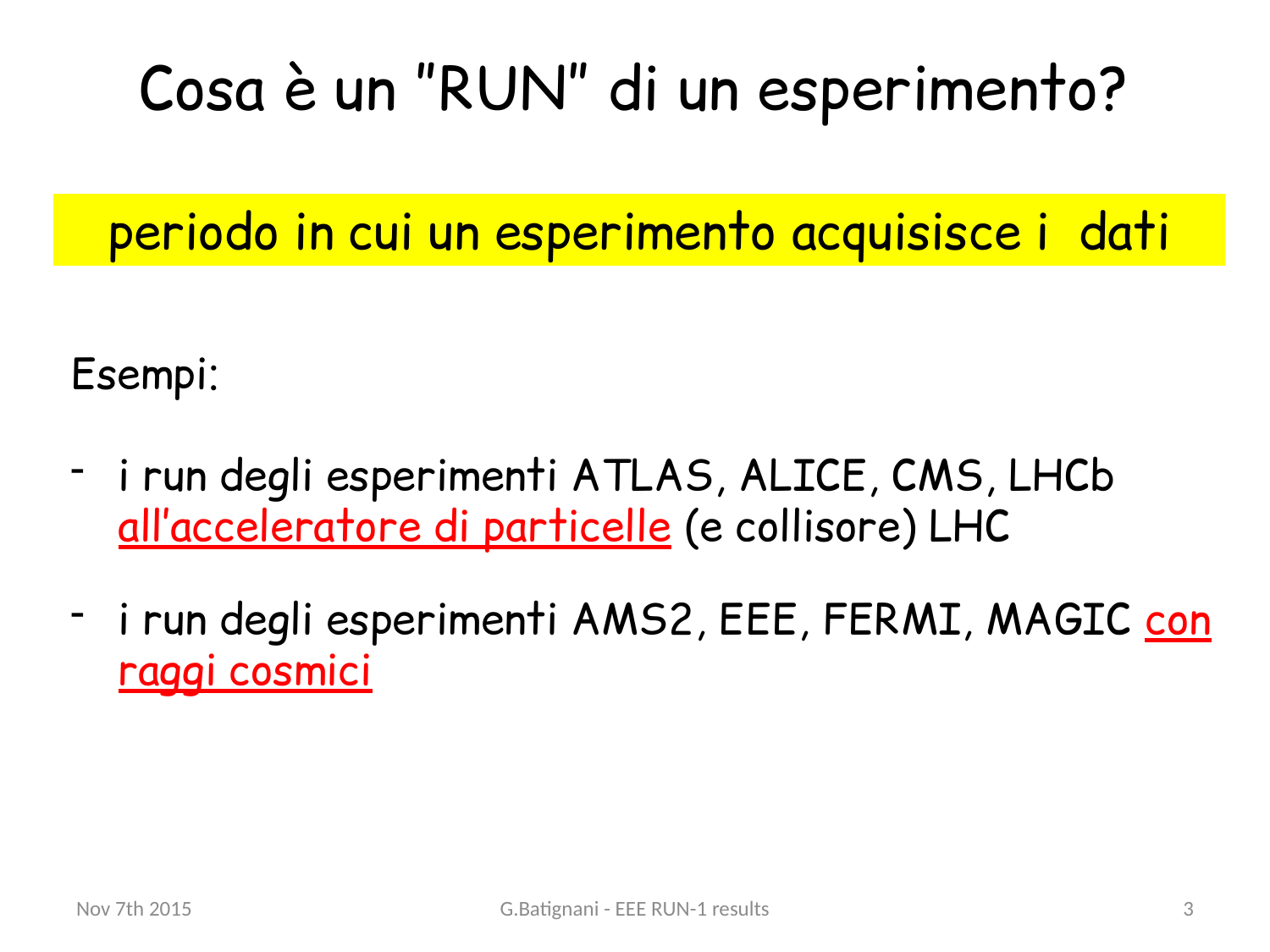

# Cosa è un ”RUN” di un esperimento?
periodo in cui un esperimento acquisisce i  dati
Esempi:

i run degli esperimenti ATLAS, ALICE, CMS, LHCb all’acceleratore di particelle (e collisore) LHC

i run degli esperimenti AMS2, EEE, FERMI, MAGIC con raggi cosmici
Nov 7th 2015
G.Batignani - EEE RUN-1 results
3